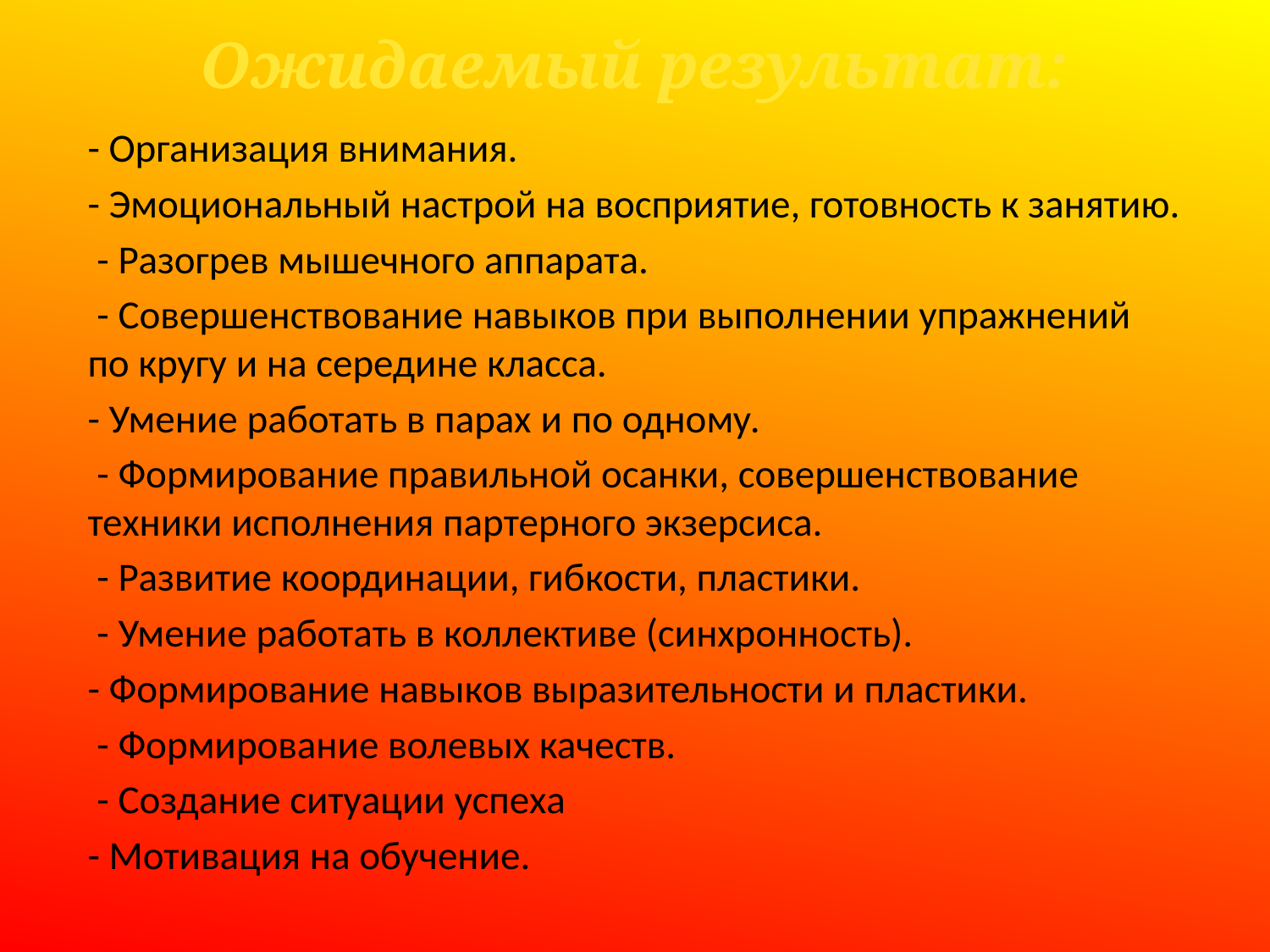

# Ожидаемый результат:
- Организация внимания.
- Эмоциональный настрой на восприятие, готовность к занятию.
 - Разогрев мышечного аппарата.
 - Совершенствование навыков при выполнении упражнений по кругу и на середине класса.
- Умение работать в парах и по одному.
 - Формирование правильной осанки, совершенствование техники исполнения партерного экзерсиса.
 - Развитие координации, гибкости, пластики.
 - Умение работать в коллективе (синхронность).
- Формирование навыков выразительности и пластики.
 - Формирование волевых качеств.
 - Создание ситуации успеха
- Мотивация на обучение.